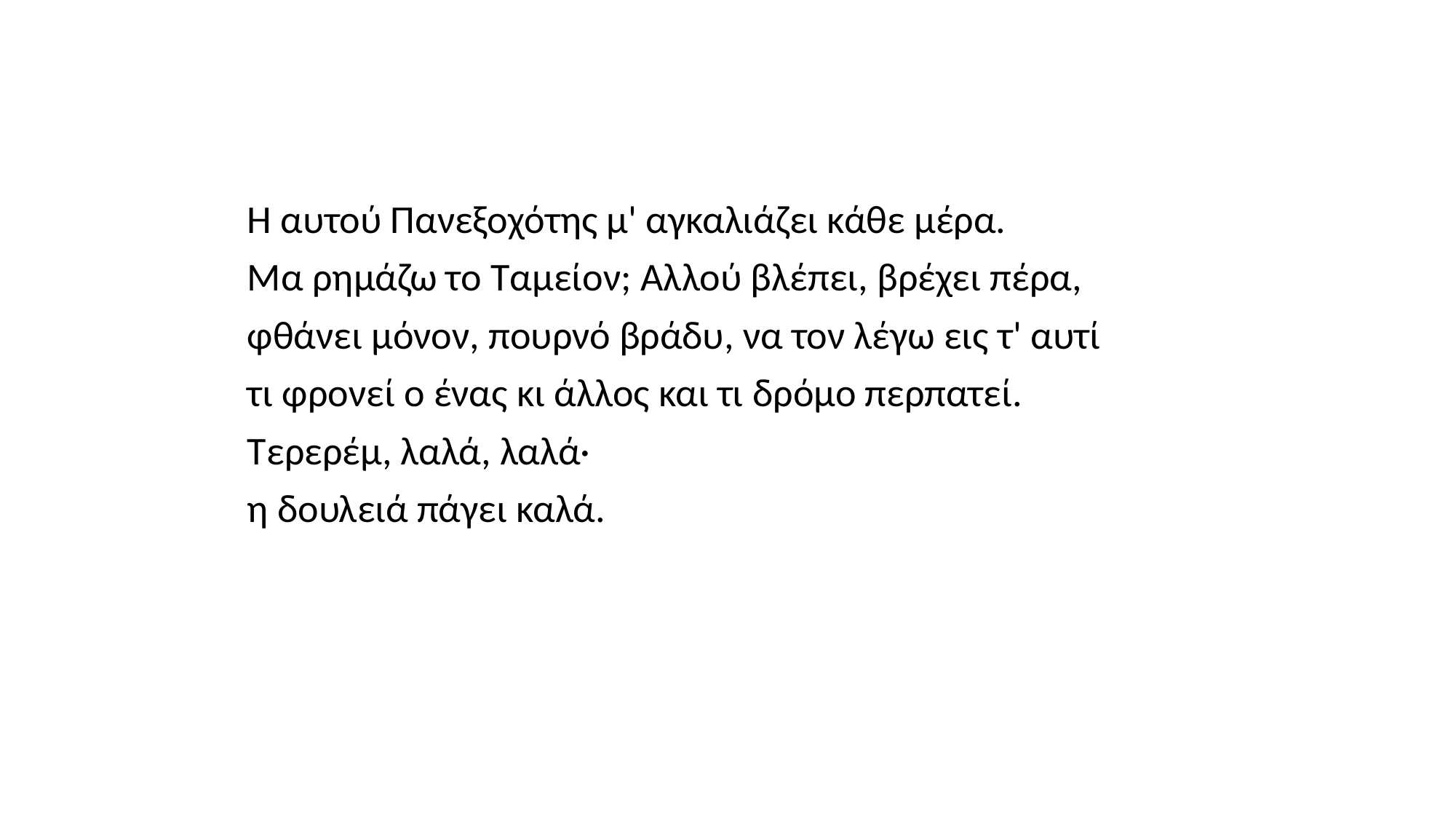

#
Η αυτού Πανεξοχότης μ' αγκαλιάζει κάθε μέρα.
Μα ρημάζω το Ταμείον; Αλλού βλέπει, βρέχει πέρα,
φθάνει μόνον, πουρνό βράδυ, να τον λέγω εις τ' αυτί
τι φρονεί ο ένας κι άλλος και τι δρόμο περπατεί.
Τερερέμ, λαλά, λαλά·
η δουλειά πάγει καλά.